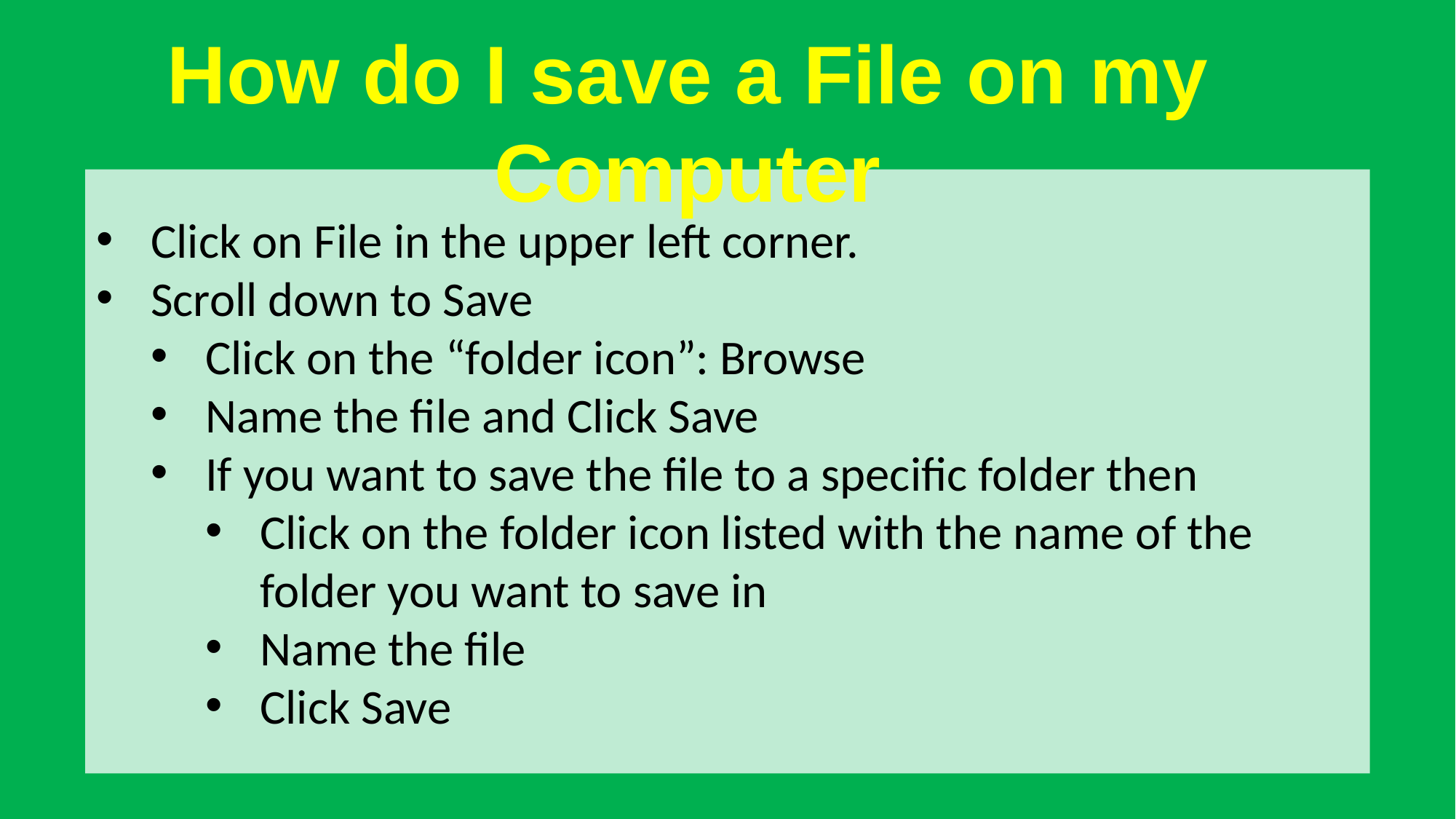

How do I save a File on my Computer
Click on File in the upper left corner.
Scroll down to Save
Click on the “folder icon”: Browse
Name the file and Click Save
If you want to save the file to a specific folder then
Click on the folder icon listed with the name of the folder you want to save in
Name the file
Click Save